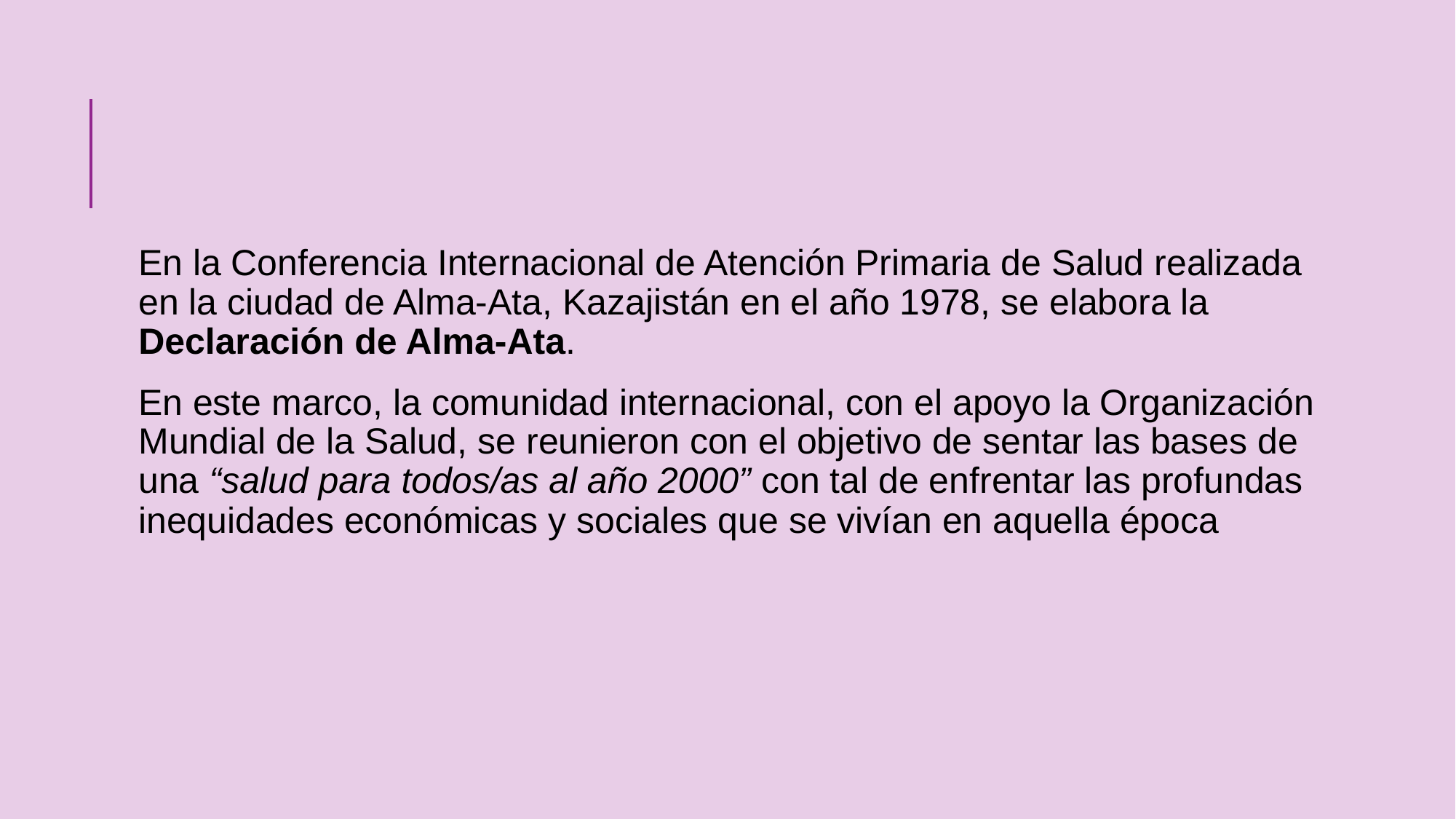

En la Conferencia Internacional de Atención Primaria de Salud realizada en la ciudad de Alma-Ata, Kazajistán en el año 1978, se elabora la Declaración de Alma-Ata.
En este marco, la comunidad internacional, con el apoyo la Organización Mundial de la Salud, se reunieron con el objetivo de sentar las bases de una “salud para todos/as al año 2000” con tal de enfrentar las profundas inequidades económicas y sociales que se vivían en aquella época